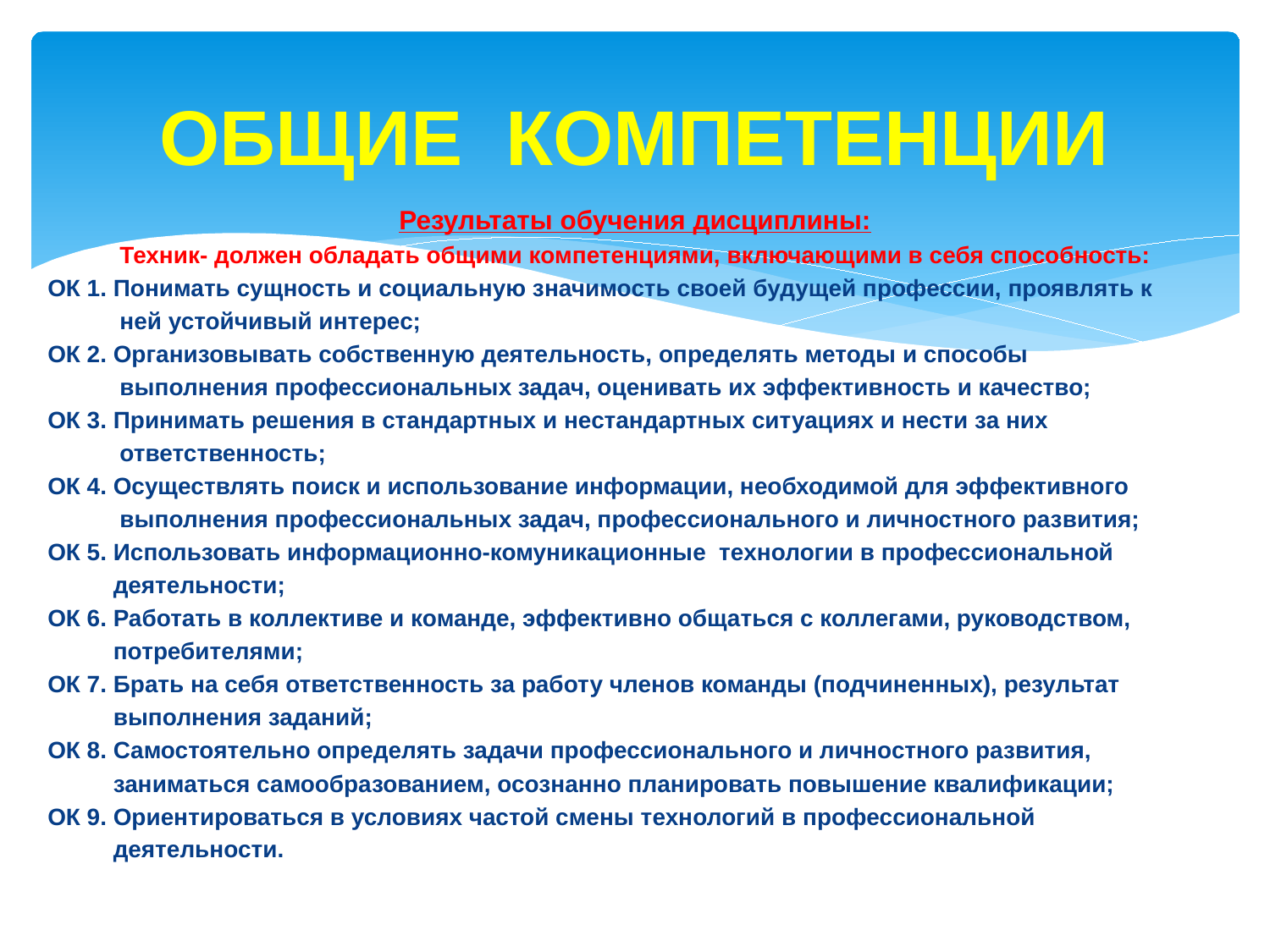

# ОБЩИЕ  КОМПЕТЕНЦИИ

Результаты обучения дисциплины:
Техник- должен обладать общими компетенциями, включающими в себя способность:
ОК 1. Понимать сущность и социальную значимость своей будущей профессии, проявлять к
           ней устойчивый интерес;
ОК 2. Организовывать собственную деятельность, определять методы и способы
           выполнения профессиональных задач, оценивать их эффективность и качество;
ОК 3. Принимать решения в стандартных и нестандартных ситуациях и нести за них
           ответственность;
ОК 4. Осуществлять поиск и использование информации, необходимой для эффективного
           выполнения профессиональных задач, профессионального и личностного развития;
ОК 5. Использовать информационно-комуникационные  технологии в профессиональной
          деятельности;
ОК 6. Работать в коллективе и команде, эффективно общаться с коллегами, руководством,
          потребителями;
ОК 7. Брать на себя ответственность за работу членов команды (подчиненных), результат
          выполнения заданий;
ОК 8. Самостоятельно определять задачи профессионального и личностного развития,
          заниматься самообразованием, осознанно планировать повышение квалификации;
ОК 9. Ориентироваться в условиях частой смены технологий в профессиональной
          деятельности.